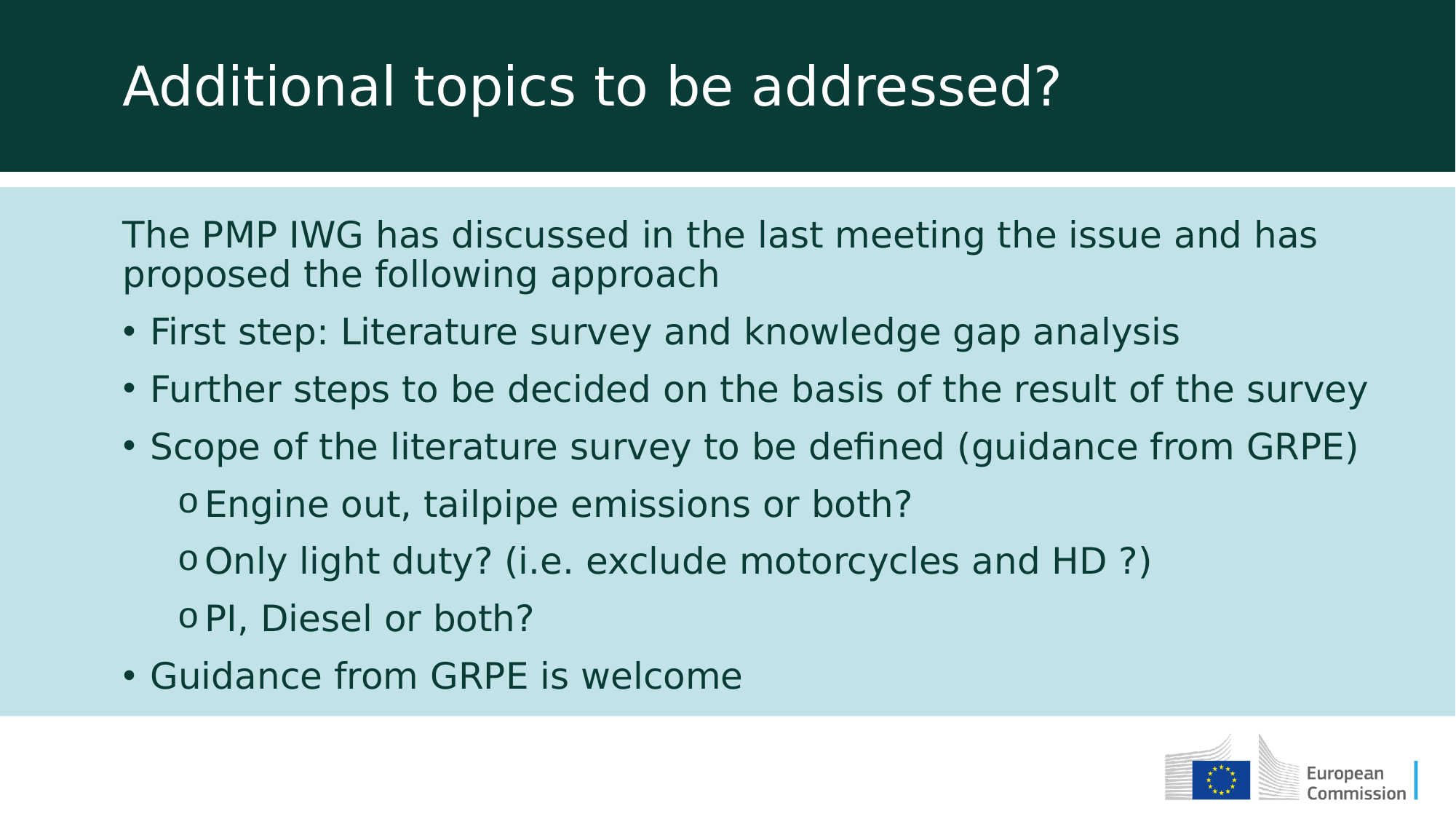

Additional topics to be addressed?
The PMP IWG has discussed in the last meeting the issue and has proposed the following approach
First step: Literature survey and knowledge gap analysis
Further steps to be decided on the basis of the result of the survey
Scope of the literature survey to be defined (guidance from GRPE)
Engine out, tailpipe emissions or both?
Only light duty? (i.e. exclude motorcycles and HD ?)
PI, Diesel or both?
Guidance from GRPE is welcome